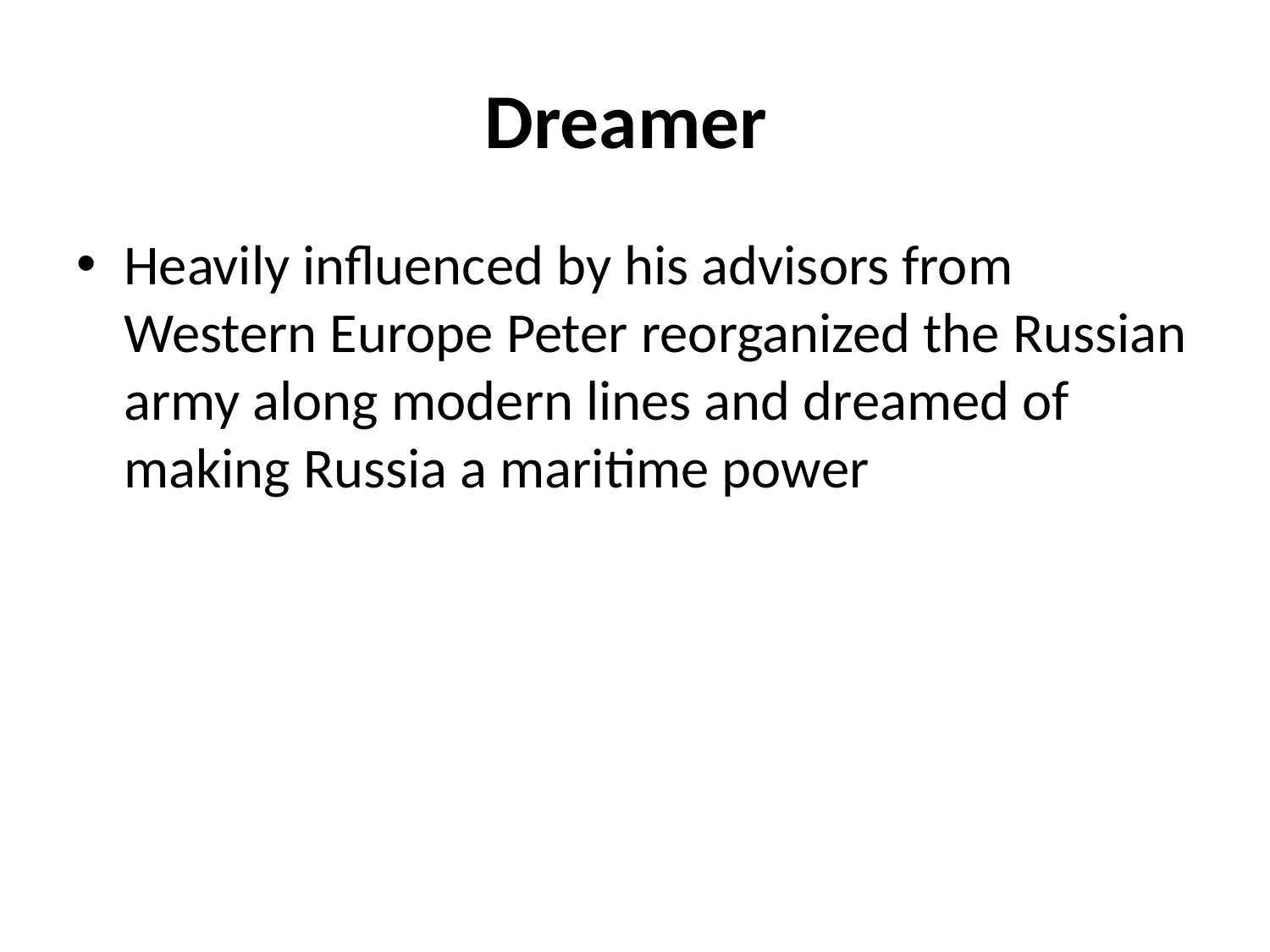

# Dreamer
Heavily influenced by his advisors from Western Europe Peter reorganized the Russian army along modern lines and dreamed of making Russia a maritime power